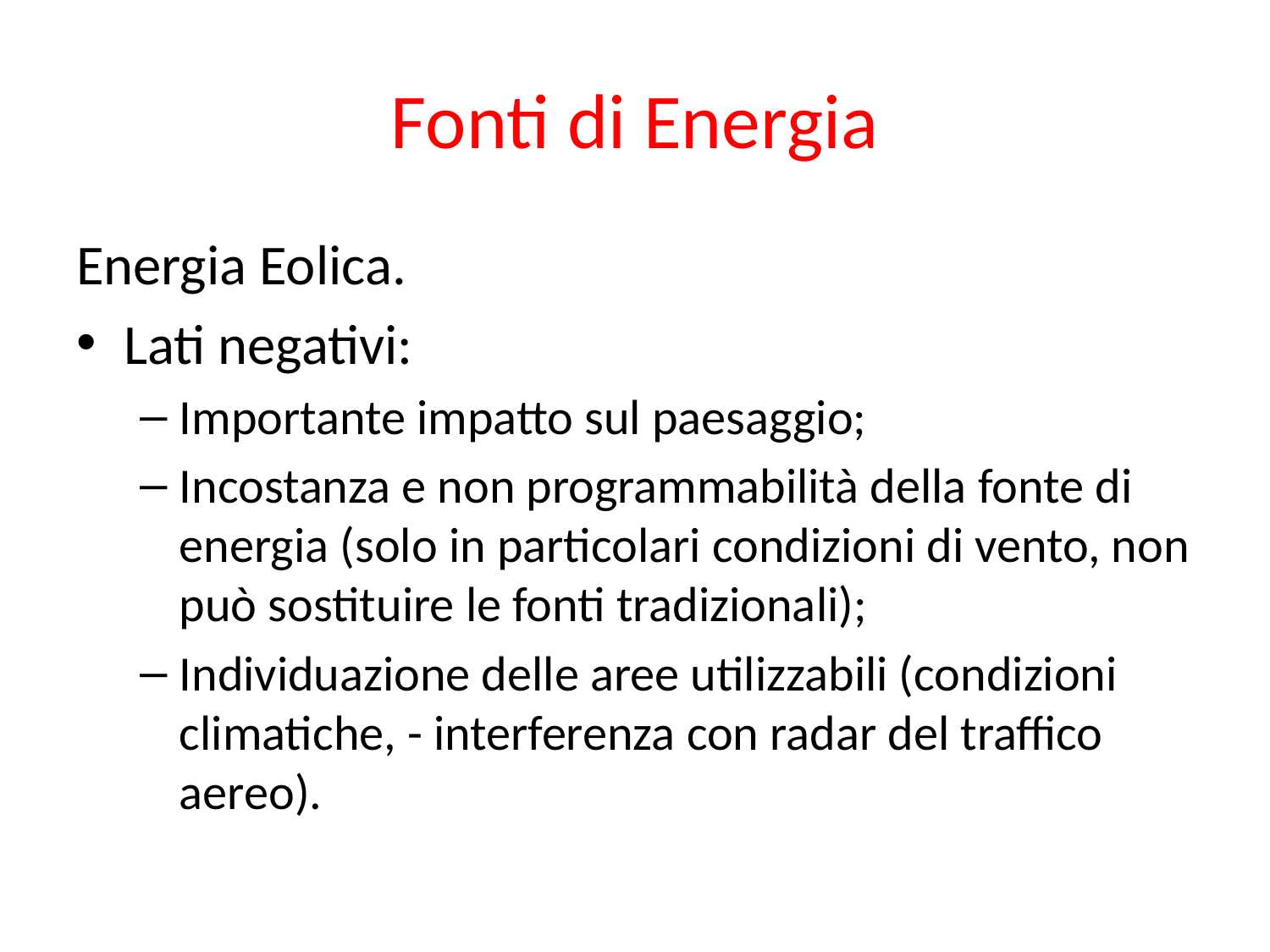

# Fonti di Energia
Energia Eolica.
Lati negativi:
Importante impatto sul paesaggio;
Incostanza e non programmabilità della fonte di energia (solo in particolari condizioni di vento, non può sostituire le fonti tradizionali);
Individuazione delle aree utilizzabili (condizioni climatiche, - interferenza con radar del traffico aereo).